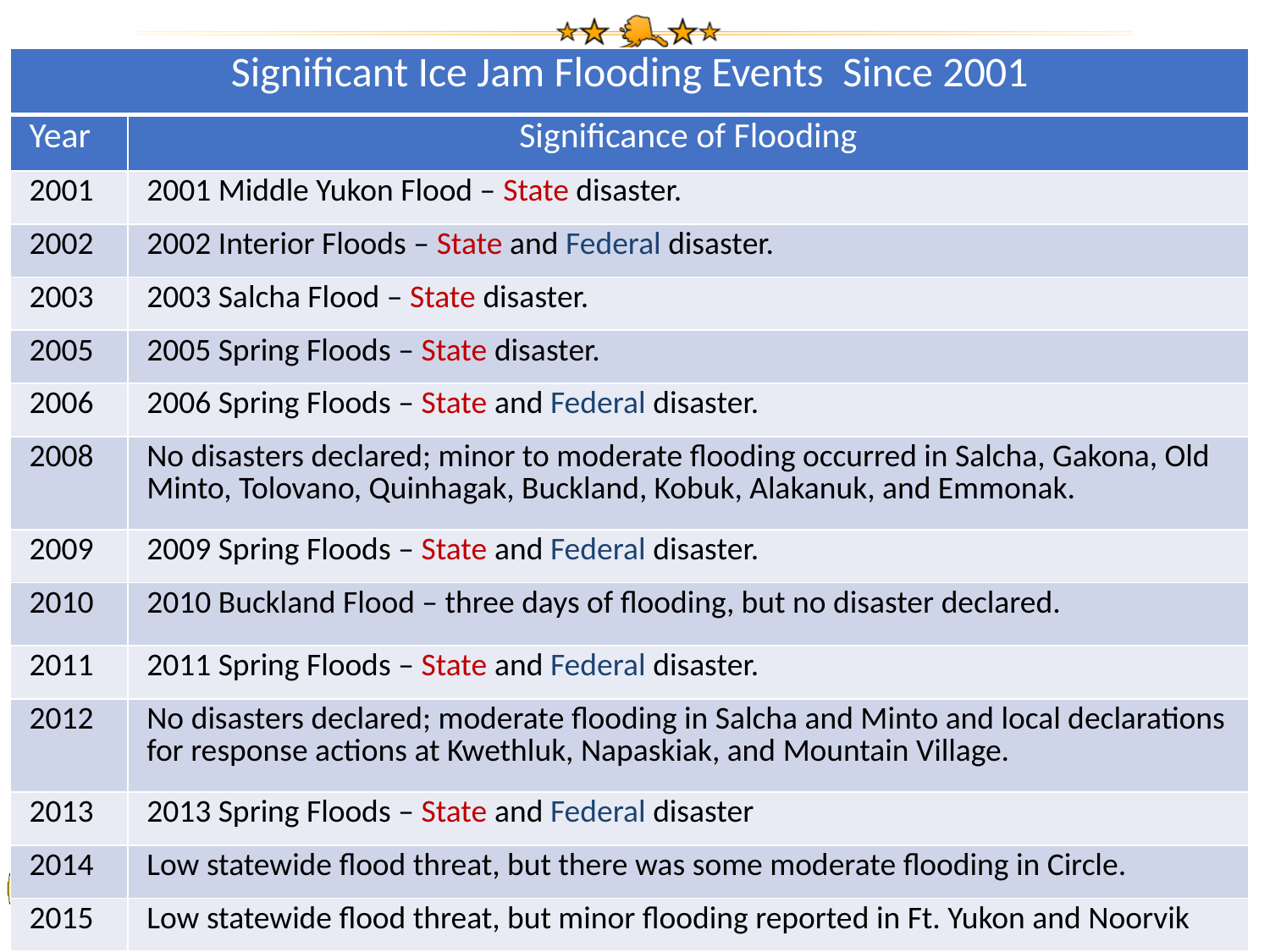

| Significant Ice Jam Flooding Events Since 2001 |  |
| --- | --- |
| Year | Significance of Flooding |
| 2001 | 2001 Middle Yukon Flood – State disaster. |
| 2002 | 2002 Interior Floods – State and Federal disaster. |
| 2003 | 2003 Salcha Flood – State disaster. |
| 2005 | 2005 Spring Floods – State disaster. |
| 2006 | 2006 Spring Floods – State and Federal disaster. |
| 2008 | No disasters declared; minor to moderate flooding occurred in Salcha, Gakona, Old Minto, Tolovano, Quinhagak, Buckland, Kobuk, Alakanuk, and Emmonak. |
| 2009 | 2009 Spring Floods – State and Federal disaster. |
| 2010 | 2010 Buckland Flood – three days of flooding, but no disaster declared. |
| 2011 | 2011 Spring Floods – State and Federal disaster. |
| 2012 | No disasters declared; moderate flooding in Salcha and Minto and local declarations for response actions at Kwethluk, Napaskiak, and Mountain Village. |
| 2013 | 2013 Spring Floods – State and Federal disaster |
| 2014 | Low statewide flood threat, but there was some moderate flooding in Circle. |
| 2015 | Low statewide flood threat, but minor flooding reported in Ft. Yukon and Noorvik |